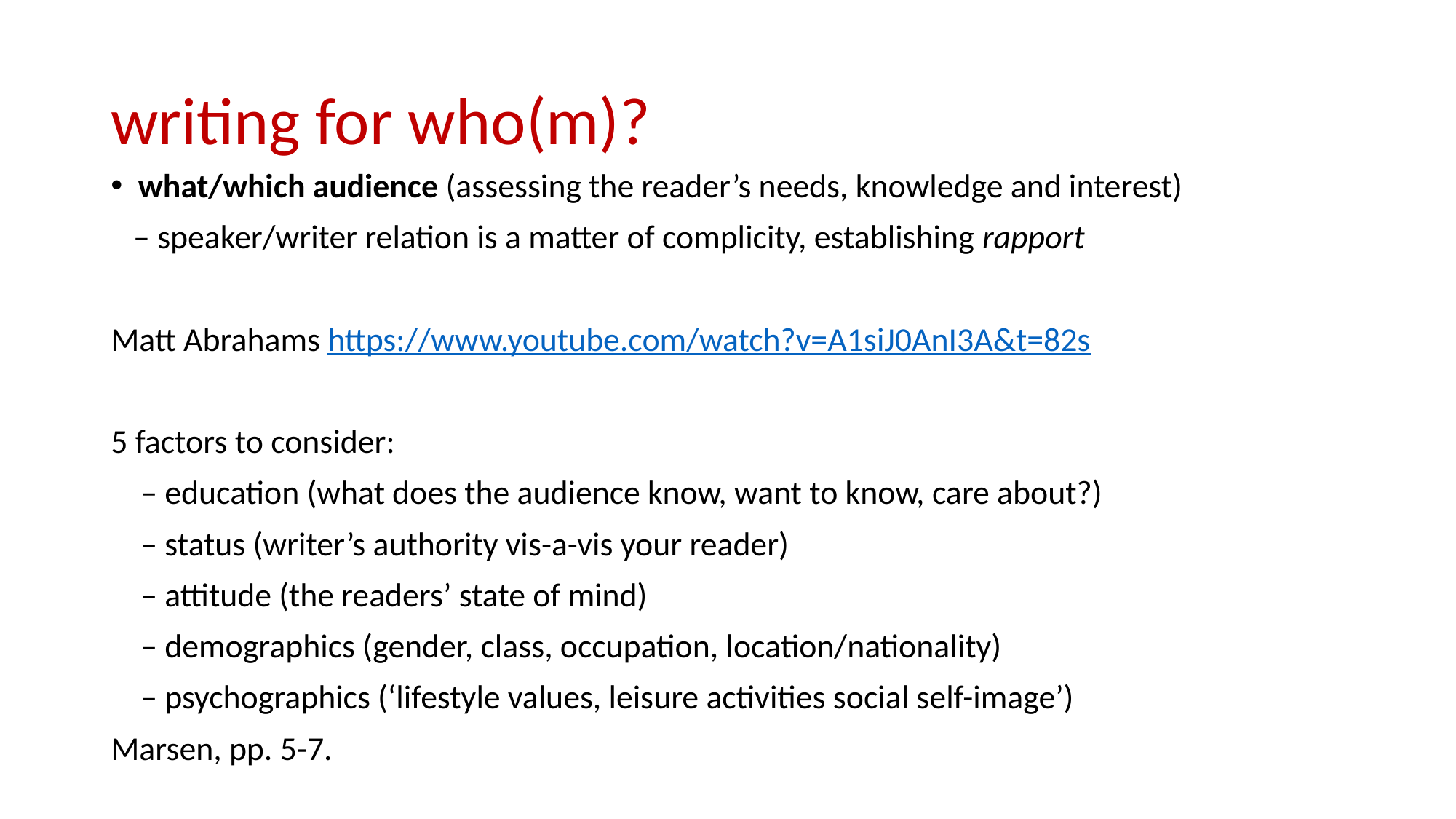

# writing for who(m)?
what/which audience (assessing the reader’s needs, knowledge and interest)
   – speaker/writer relation is a matter of complicity, establishing rapport

Matt Abrahams https://www.youtube.com/watch?v=A1siJ0AnI3A&t=82s

5 factors to consider:
    – education (what does the audience know, want to know, care about?)
    – status (writer’s authority vis-a-vis your reader)
    – attitude (the readers’ state of mind)
    – demographics (gender, class, occupation, location/nationality)
    – psychographics (‘lifestyle values, leisure activities social self-image’)
Marsen, pp. 5-7.

Marsen, pp.